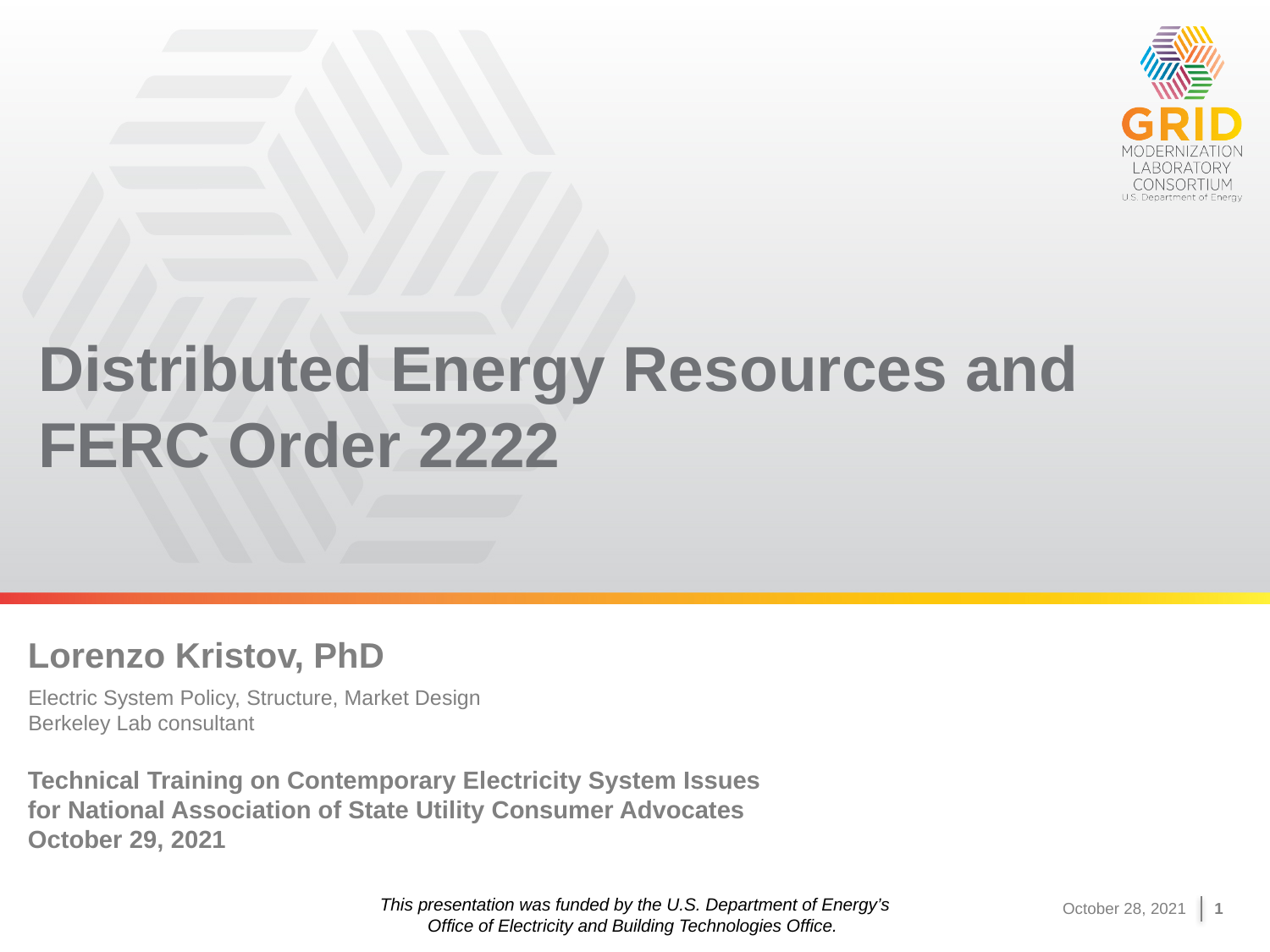

# Distributed Energy Resources and FERC Order 2222
Lorenzo Kristov, PhD
Electric System Policy, Structure, Market Design
Berkeley Lab consultant
Technical Training on Contemporary Electricity System Issues
for National Association of State Utility Consumer Advocates
October 29, 2021

This presentation was funded by the U.S. Department of Energy’s
Office of Electricity and Building Technologies Office.